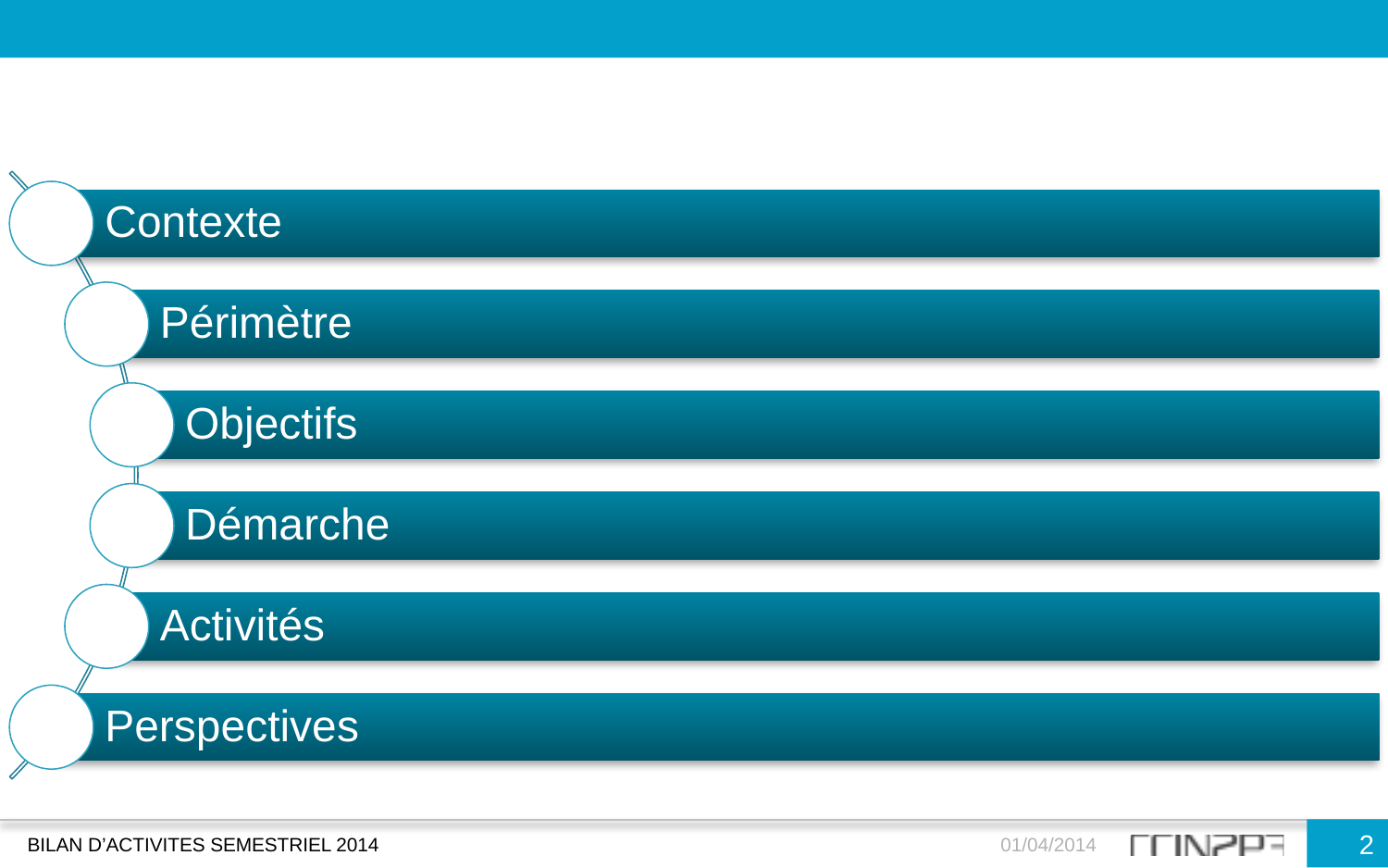

Contexte
Périmètre
Objectifs
Démarche
Activités
Perspectives
2
BILAN D’ACTIVITES SEMESTRIEL 2014
01/04/2014